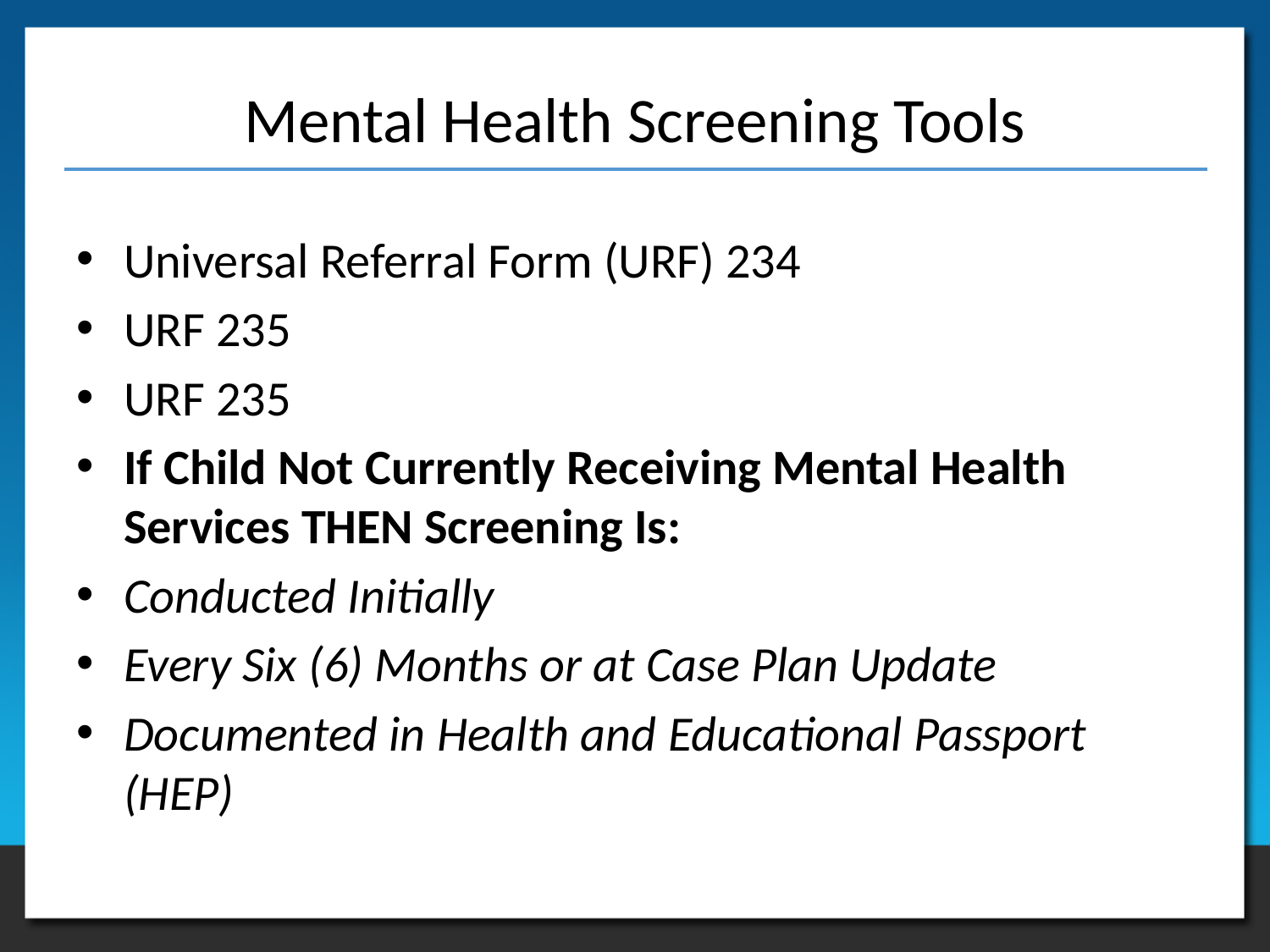

# Mental Health Screening Tools
Universal Referral Form (URF) 234
URF 235
URF 235
If Child Not Currently Receiving Mental Health Services THEN Screening Is:
Conducted Initially
Every Six (6) Months or at Case Plan Update
Documented in Health and Educational Passport (HEP)